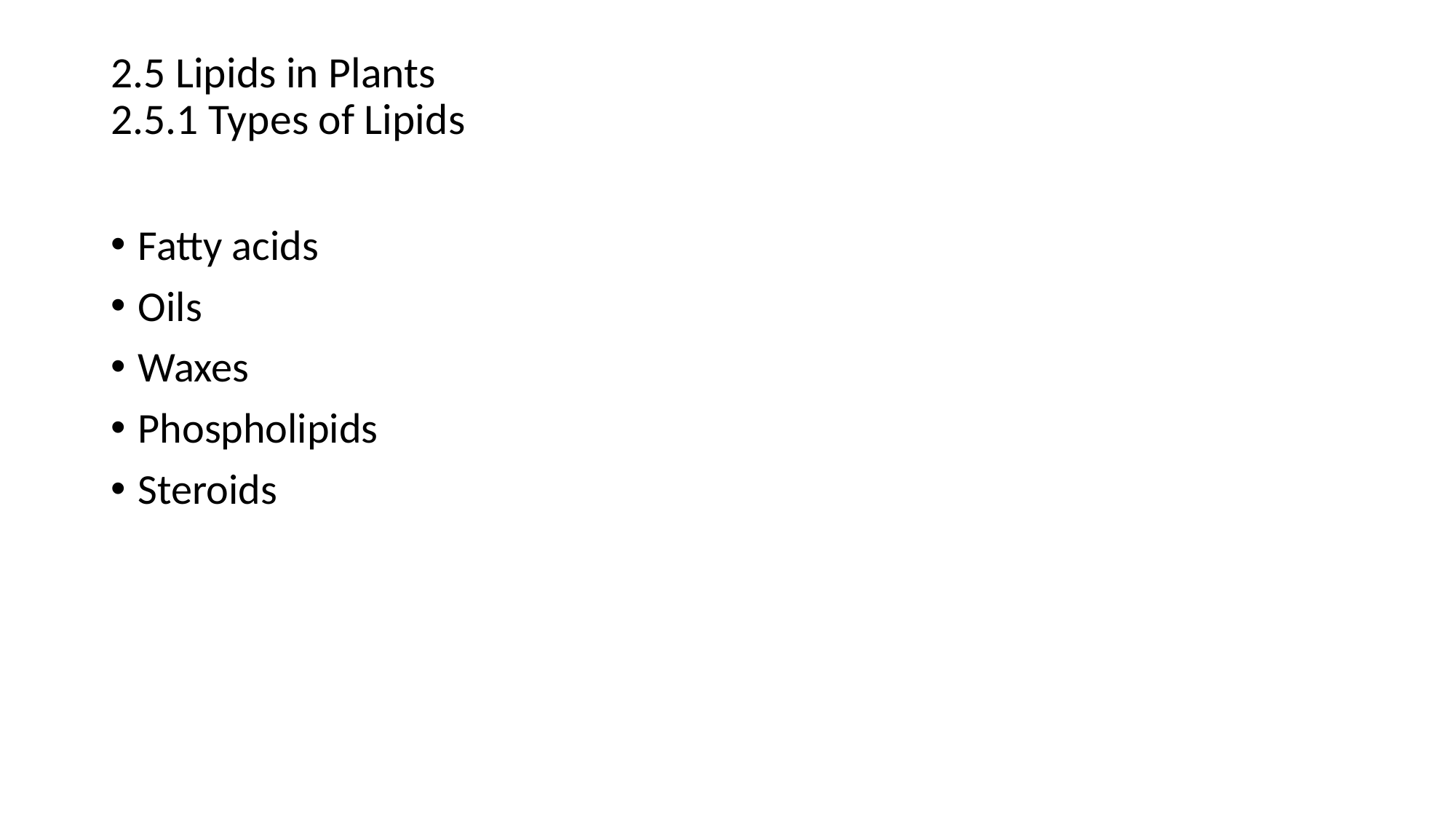

# 2.5 Lipids in Plants 2.5.1 Types of Lipids
Fatty acids
Oils
Waxes
Phospholipids
Steroids